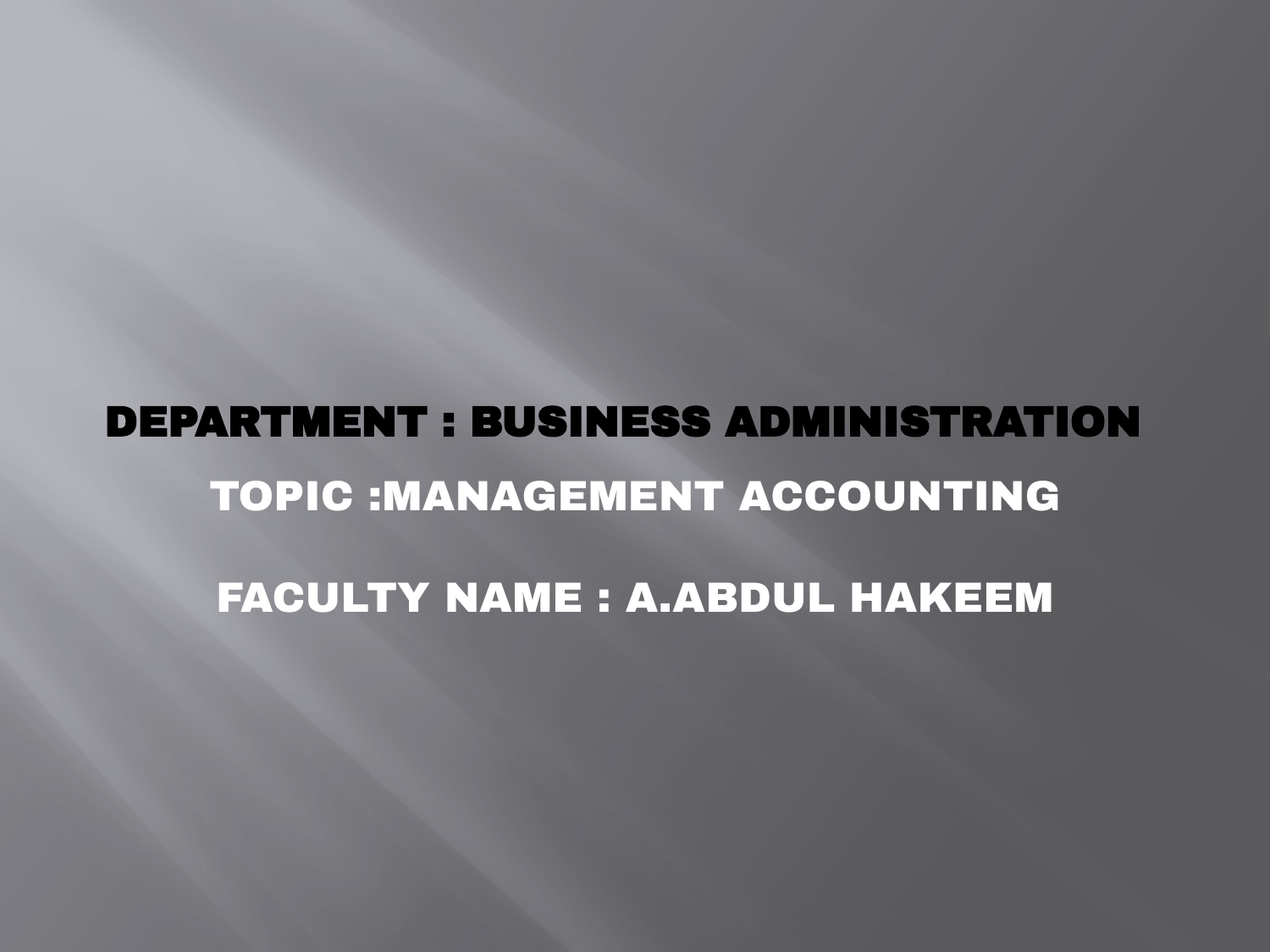

# DEPARTMENT : BUSINESS ADMINISTRATION
TOPIC :MANAGEMENT ACCOUNTING
FACULTY NAME : A.ABDUL HAKEEM